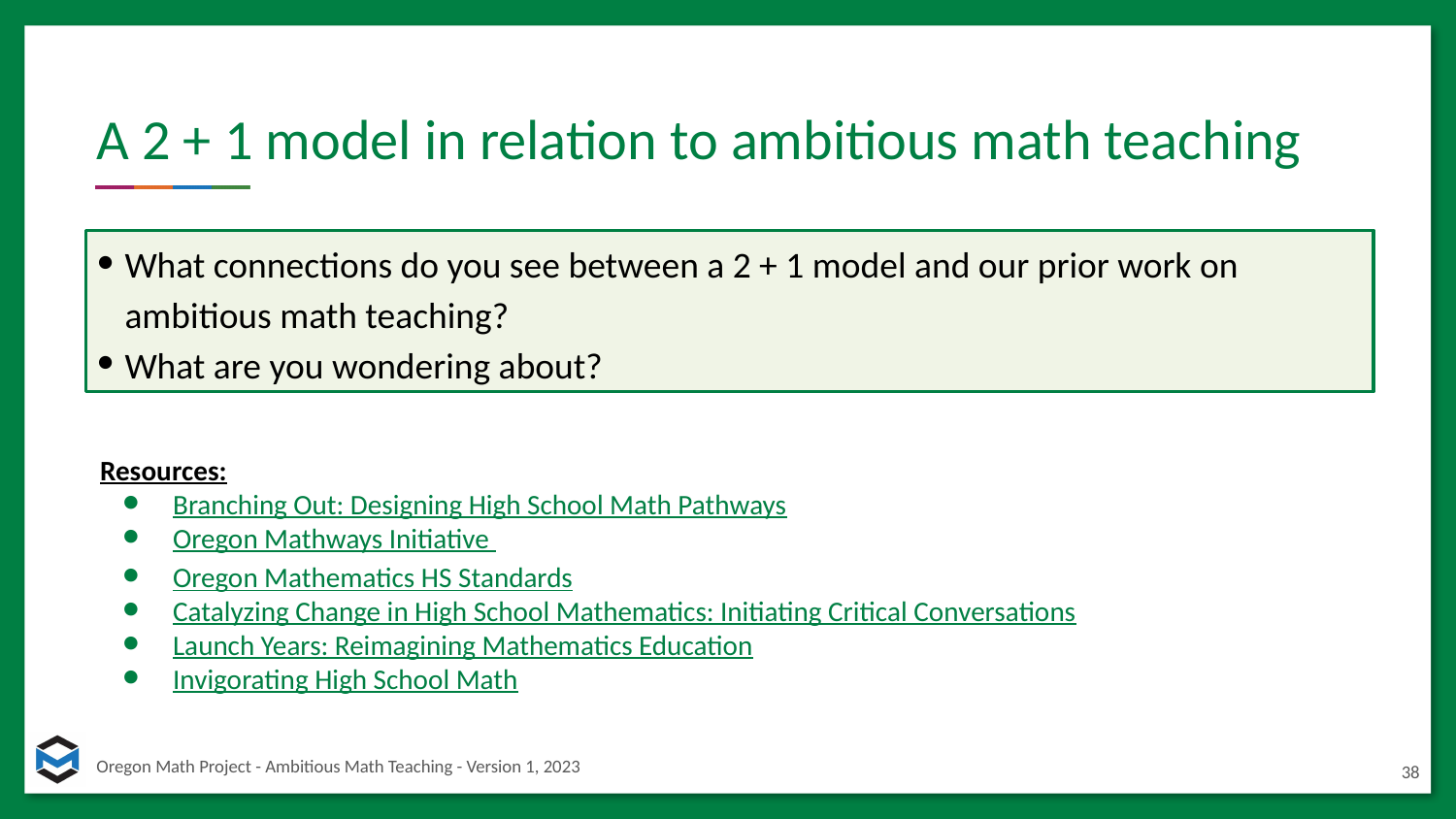

# A 2 + 1 model in relation to ambitious math teaching
What connections do you see between a 2 + 1 model and our prior work on ambitious math teaching?
What are you wondering about?

Resources:
Branching Out: Designing High School Math Pathways
Oregon Mathways Initiative
Oregon Mathematics HS Standards
Catalyzing Change in High School Mathematics: Initiating Critical Conversations
Launch Years: Reimagining Mathematics Education
Invigorating High School Math
38